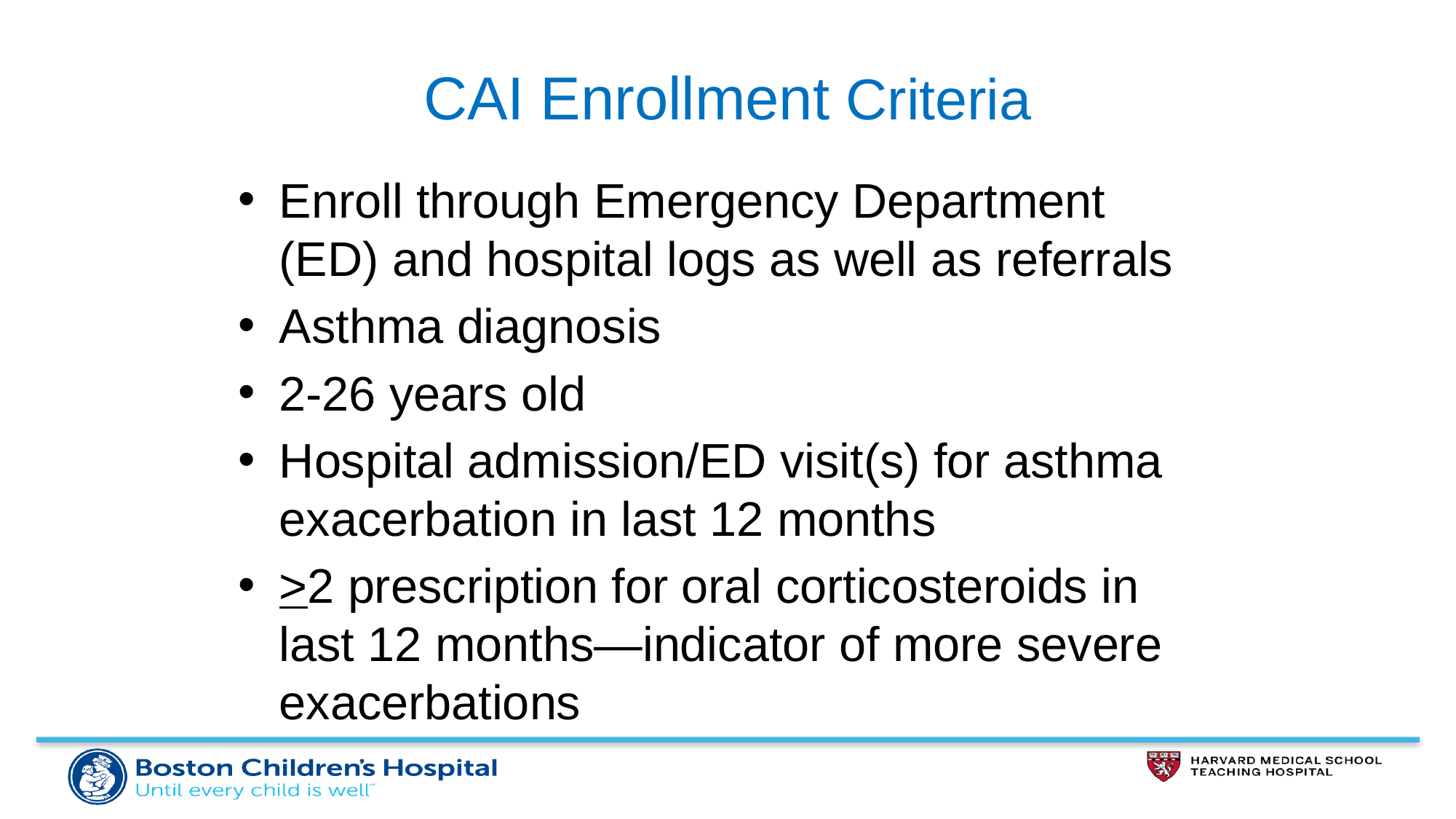

# CAI Enrollment Criteria
Enroll through Emergency Department (ED) and hospital logs as well as referrals
Asthma diagnosis
2-26 years old
Hospital admission/ED visit(s) for asthma exacerbation in last 12 months
>2 prescription for oral corticosteroids in last 12 months—indicator of more severe exacerbations

7